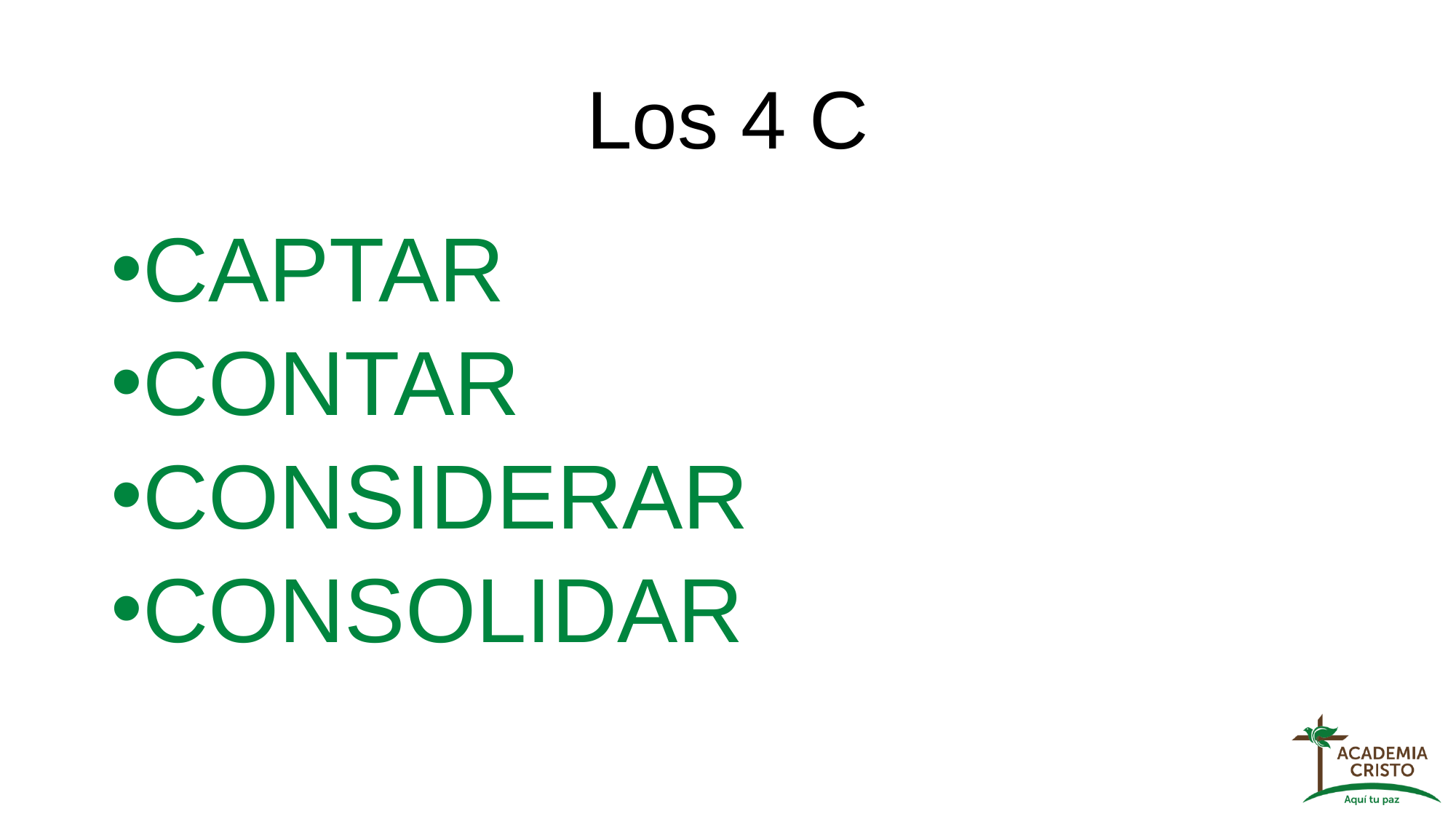

# Los 4 C
CAPTAR
CONTAR
CONSIDERAR
CONSOLIDAR